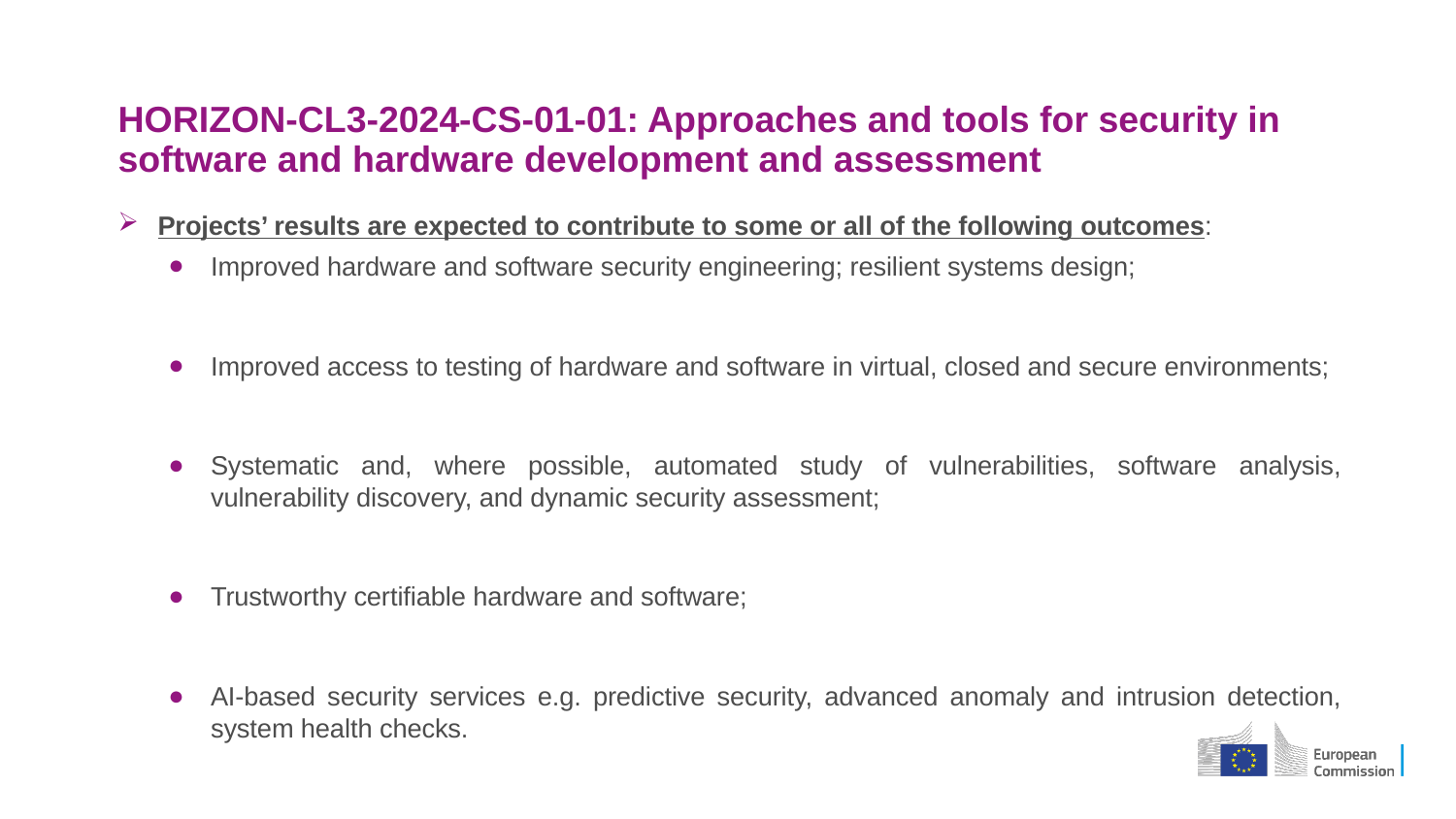

# HORIZON-CL3-2024-CS-01-01: Approaches and tools for security in software and hardware development and assessment
Projects’ results are expected to contribute to some or all of the following outcomes:
Improved hardware and software security engineering; resilient systems design;

Improved access to testing of hardware and software in virtual, closed and secure environments;

Systematic and, where possible, automated study of vulnerabilities, software analysis, vulnerability discovery, and dynamic security assessment;

Trustworthy certifiable hardware and software;

AI-based security services e.g. predictive security, advanced anomaly and intrusion detection, system health checks.